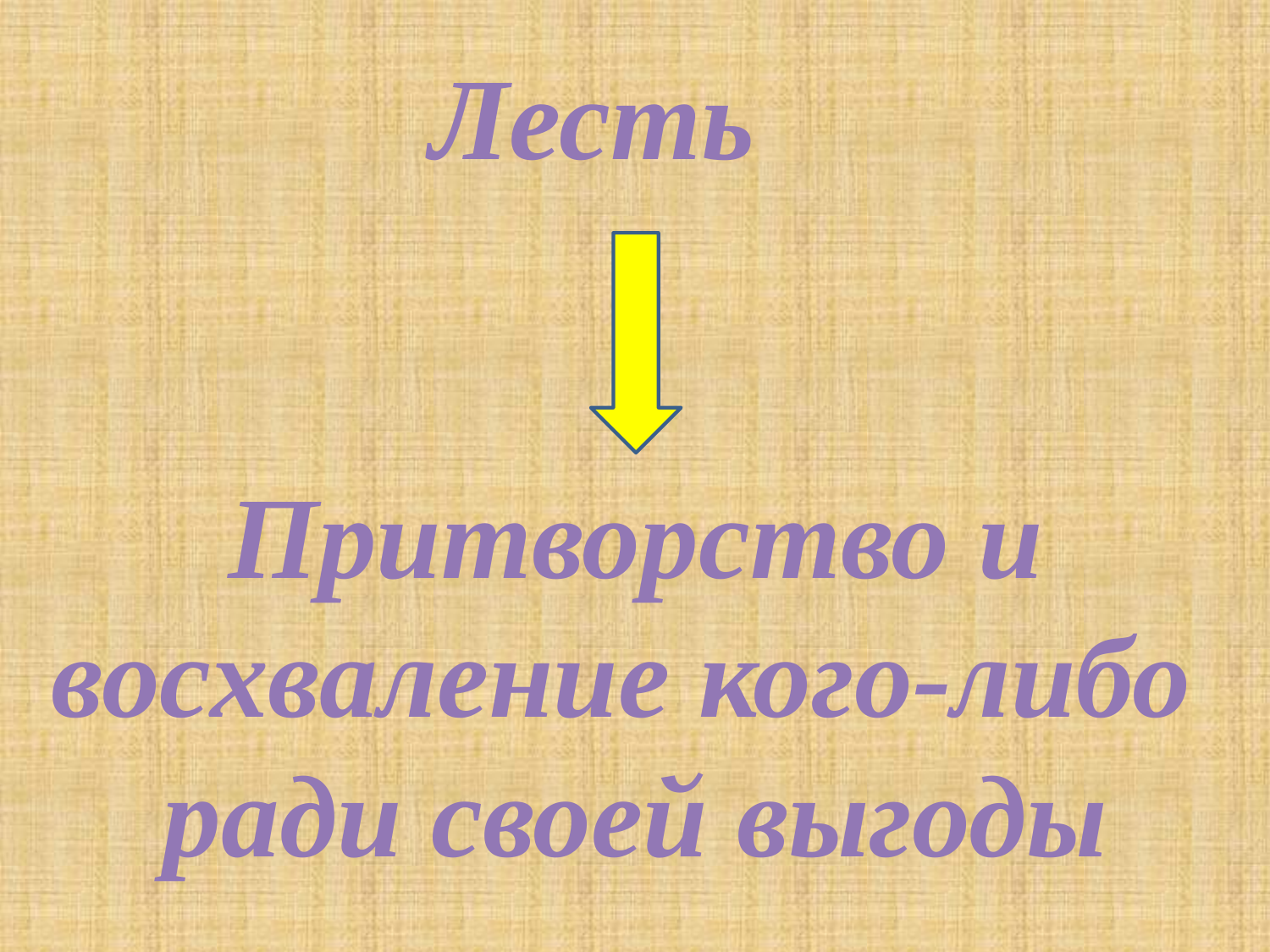

Лесть

Притворство и восхваление кого-либо
ради своей выгоды